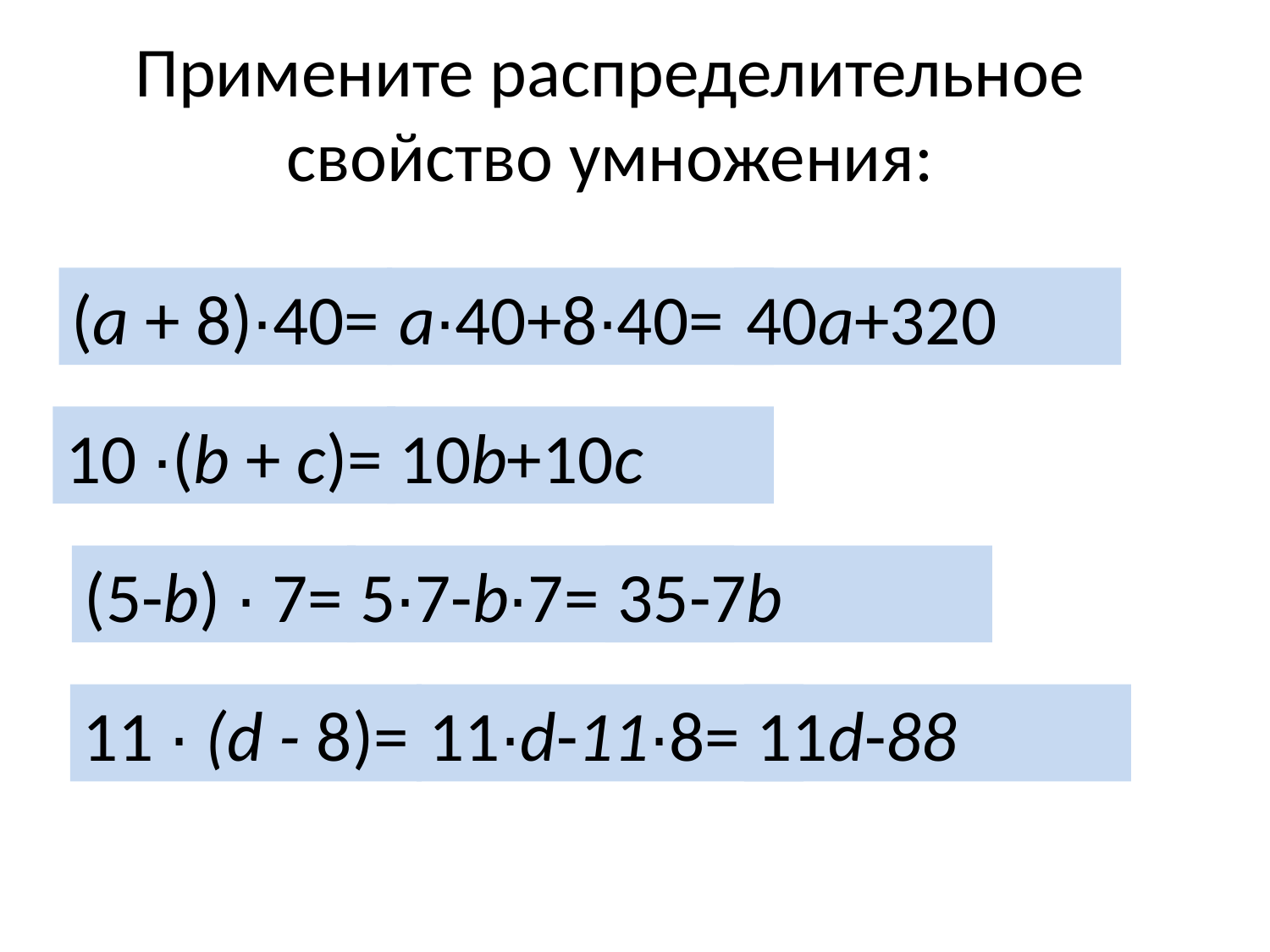

Примените распределительное свойство умножения:
(а + 8)∙40=
a∙40+8∙40=
40a+320
10 ∙(b + с)=
10b+10c
(5-b) ∙ 7=
5∙7-b∙7=
35-7b
11 ∙ (d - 8)=
11∙d-11∙8=
11d-88